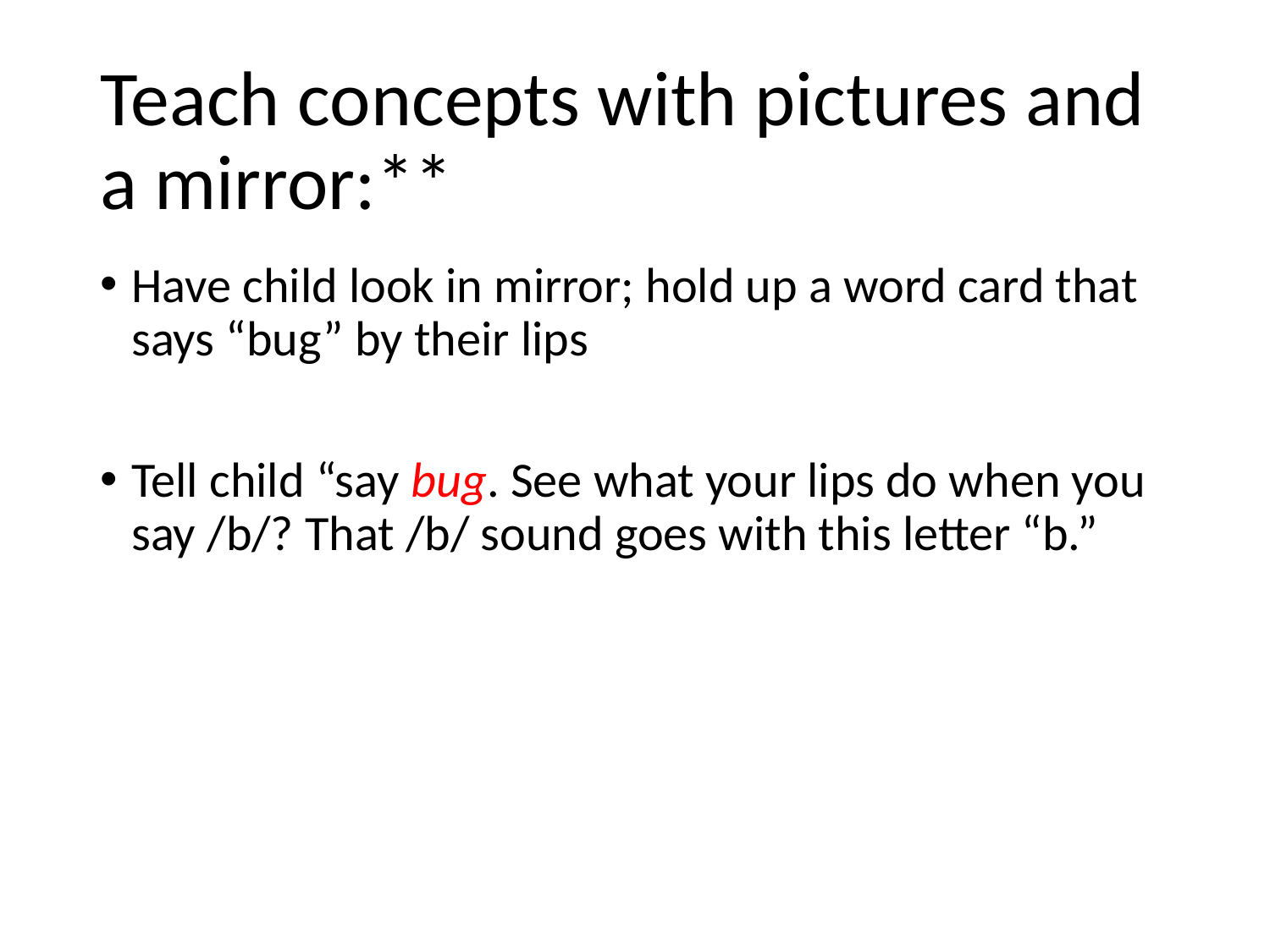

# Teach concepts with pictures and a mirror:**
Have child look in mirror; hold up a word card that says “bug” by their lips

Tell child “say bug. See what your lips do when you say /b/? That /b/ sound goes with this letter “b.”